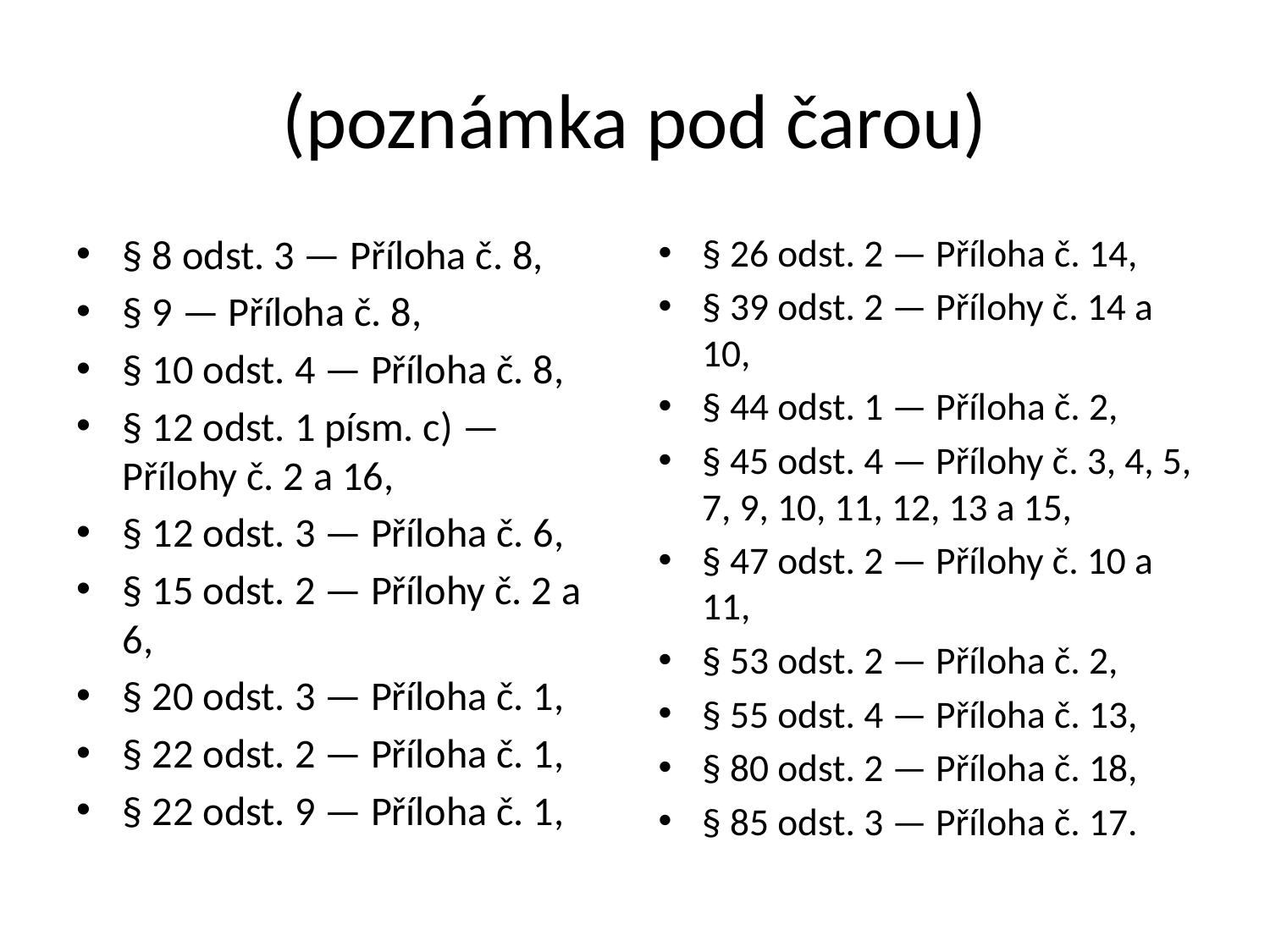

# (poznámka pod čarou)
§ 8 odst. 3 — Příloha č. 8,
§ 9 — Příloha č. 8,
§ 10 odst. 4 — Příloha č. 8,
§ 12 odst. 1 písm. c) — Přílohy č. 2 a 16,
§ 12 odst. 3 — Příloha č. 6,
§ 15 odst. 2 — Přílohy č. 2 a 6,
§ 20 odst. 3 — Příloha č. 1,
§ 22 odst. 2 — Příloha č. 1,
§ 22 odst. 9 — Příloha č. 1,

§ 26 odst. 2 — Příloha č. 14,
§ 39 odst. 2 — Přílohy č. 14 a 10,
§ 44 odst. 1 — Příloha č. 2,
§ 45 odst. 4 — Přílohy č. 3, 4, 5, 7, 9, 10, 11, 12, 13 a 15,
§ 47 odst. 2 — Přílohy č. 10 a 11,
§ 53 odst. 2 — Příloha č. 2,
§ 55 odst. 4 — Příloha č. 13,
§ 80 odst. 2 — Příloha č. 18,
§ 85 odst. 3 — Příloha č. 17.